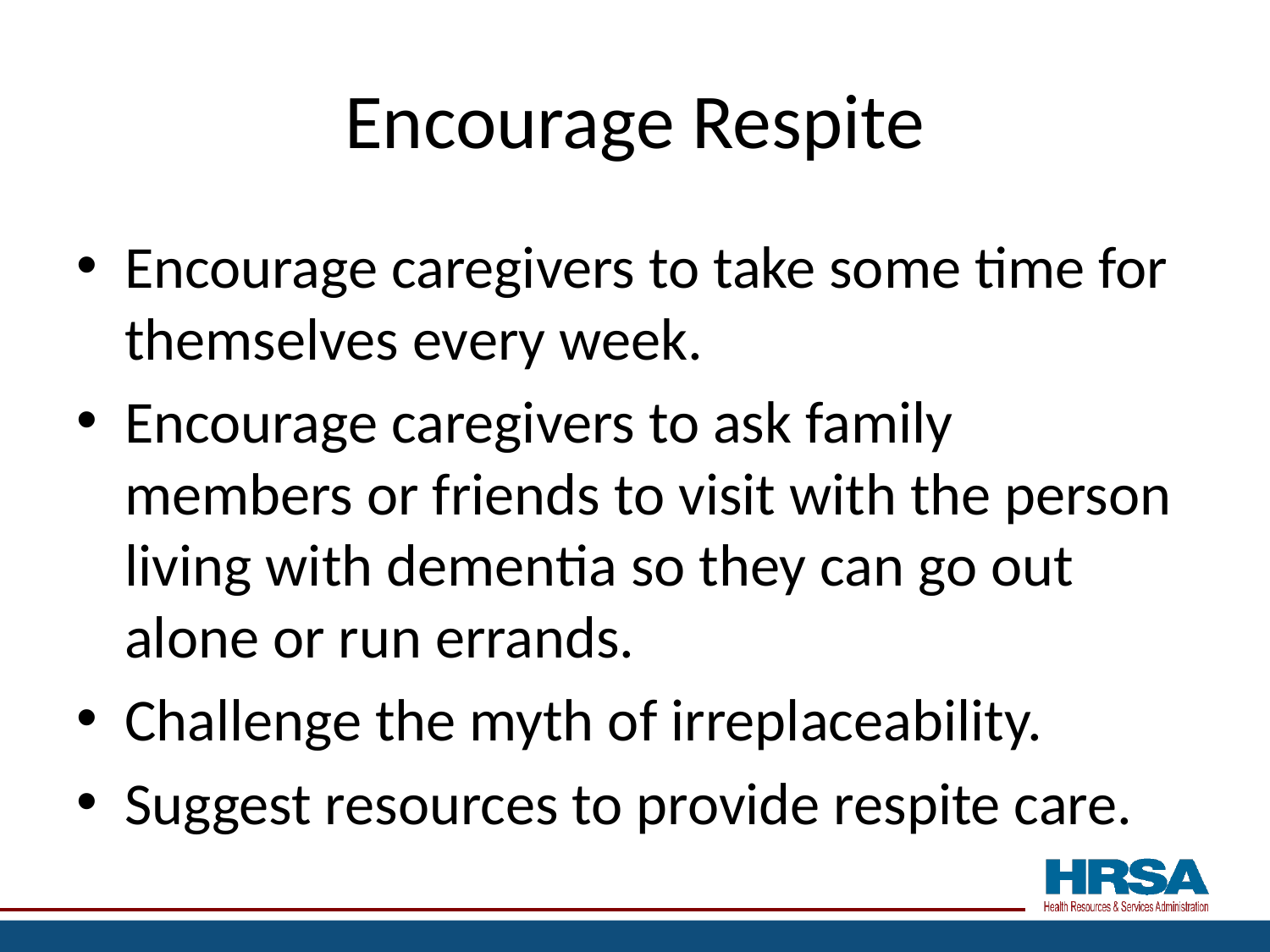

# Encourage Respite
Encourage caregivers to take some time for themselves every week.
Encourage caregivers to ask family members or friends to visit with the person living with dementia so they can go out alone or run errands.
Challenge the myth of irreplaceability.
Suggest resources to provide respite care.